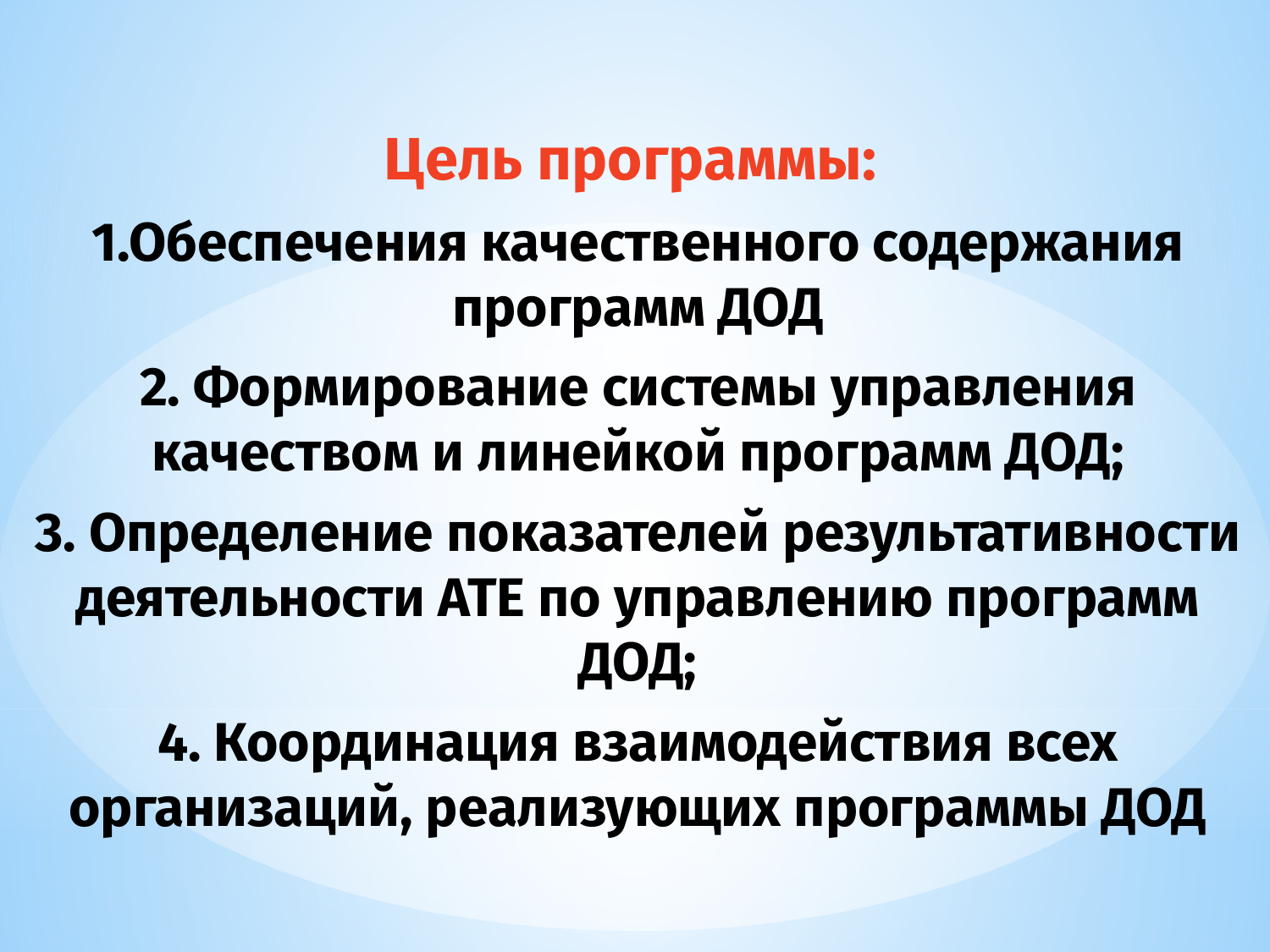

Цель программы:
1.Обеспечения качественного содержания программ ДОД
2. Формирование системы управления качеством и линейкой программ ДОД;
3. Определение показателей результативности деятельности АТЕ по управлению программ ДОД;
4. Координация взаимодействия всех организаций, реализующих программы ДОД